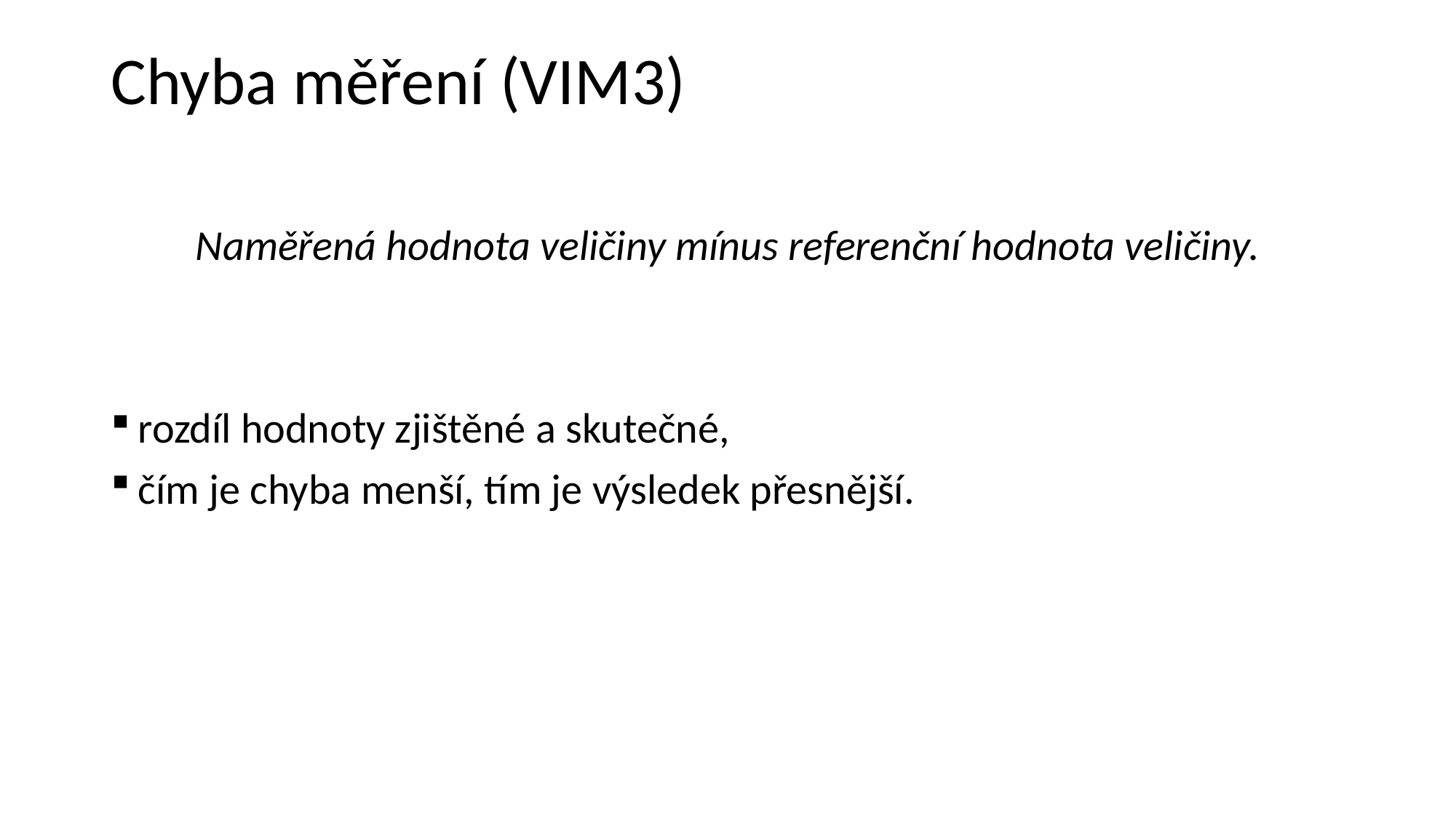

# Chyba měření (VIM3)
Naměřená hodnota veličiny mínus referenční hodnota veličiny.

rozdíl hodnoty zjištěné a skutečné,
čím je chyba menší, tím je výsledek přesnější.